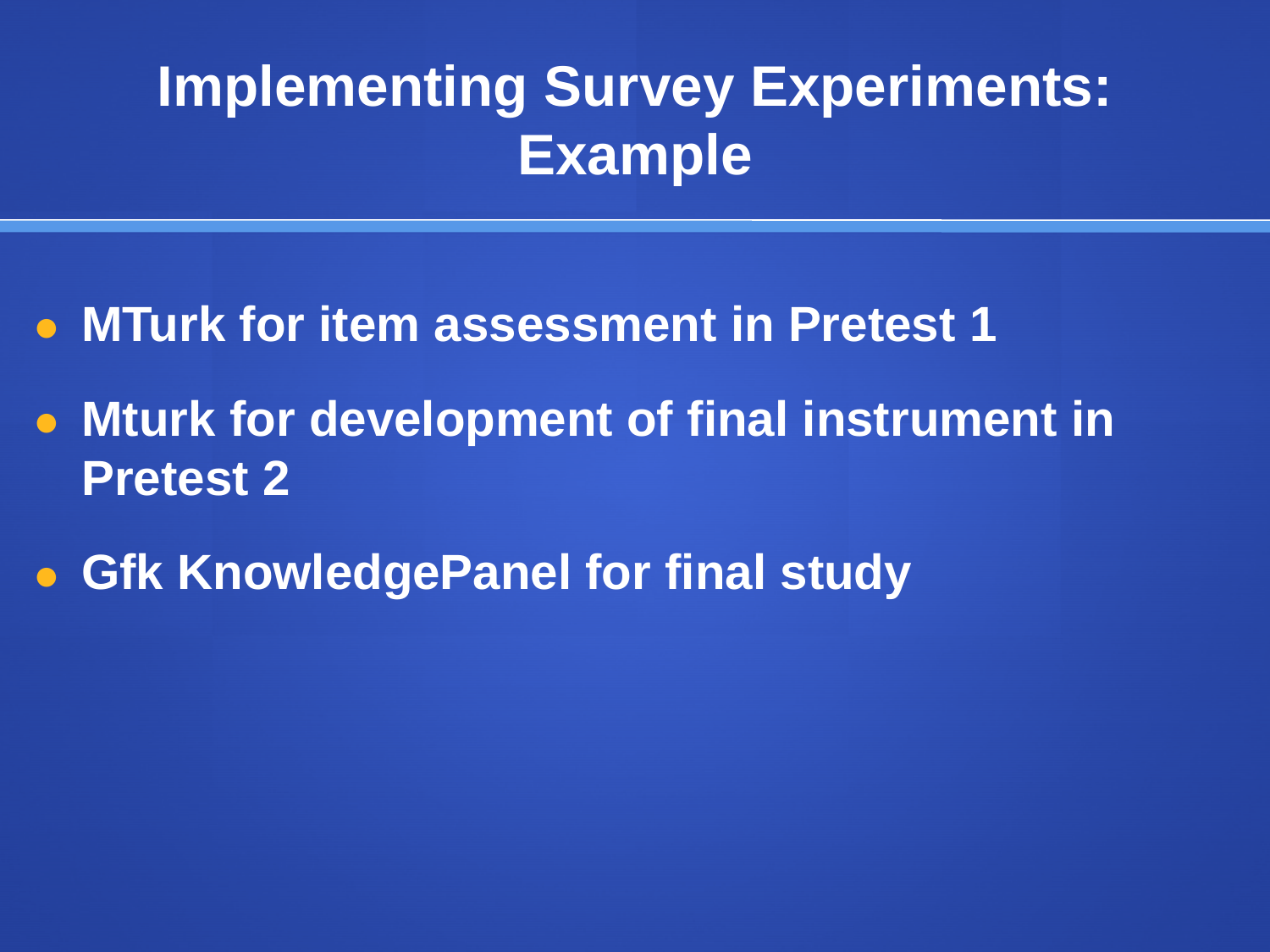

# Implementing Survey Experiments: Example
MTurk for item assessment in Pretest 1
Mturk for development of final instrument in Pretest 2
Gfk KnowledgePanel for final study